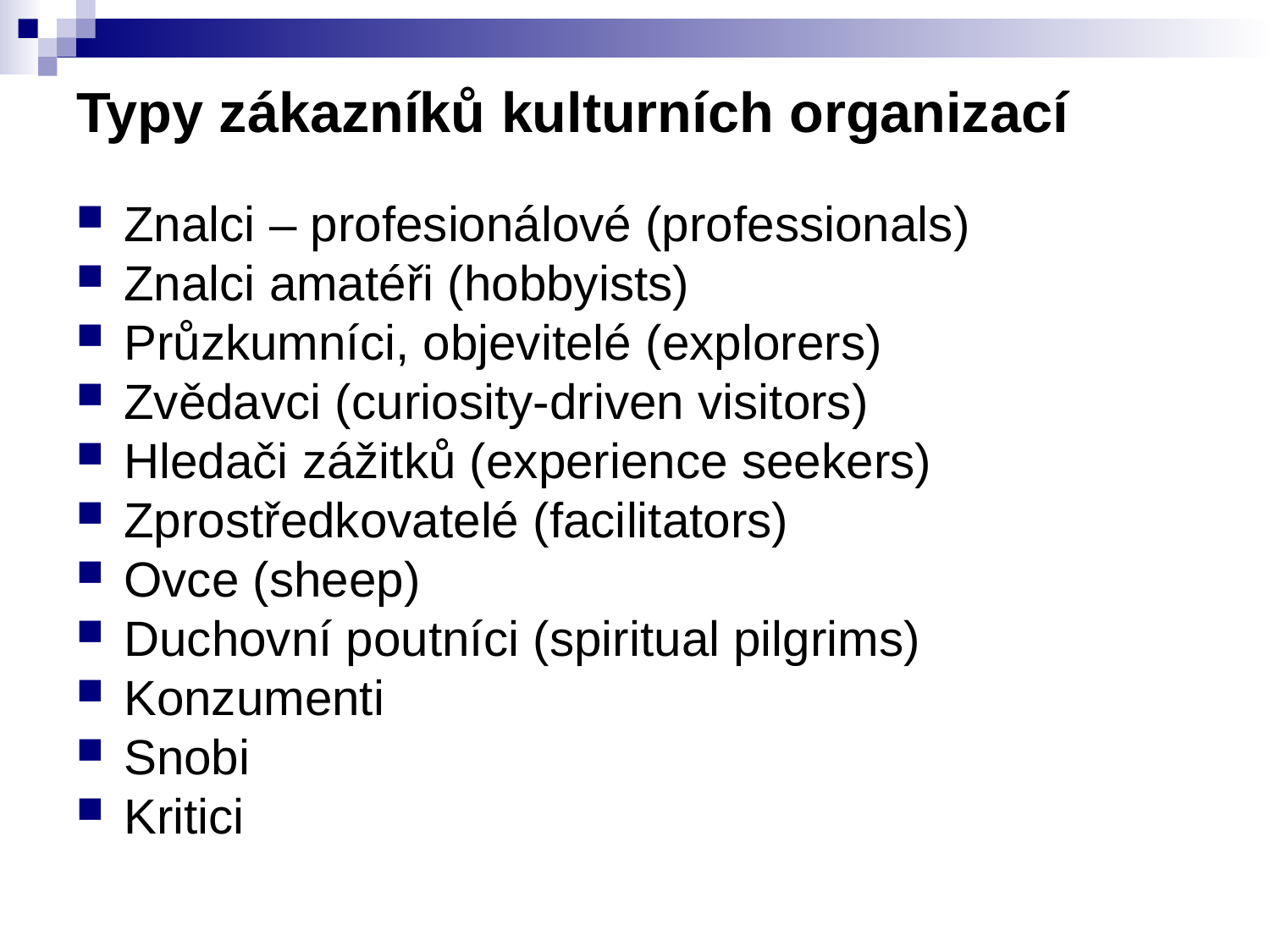

# Typy zákazníků kulturních organizací
Znalci – profesionálové (professionals)
Znalci amatéři (hobbyists)
Průzkumníci, objevitelé (explorers)
Zvědavci (curiosity-driven visitors)
Hledači zážitků (experience seekers)
Zprostředkovatelé (facilitators)
Ovce (sheep)
Duchovní poutníci (spiritual pilgrims)
Konzumenti
Snobi
Kritici